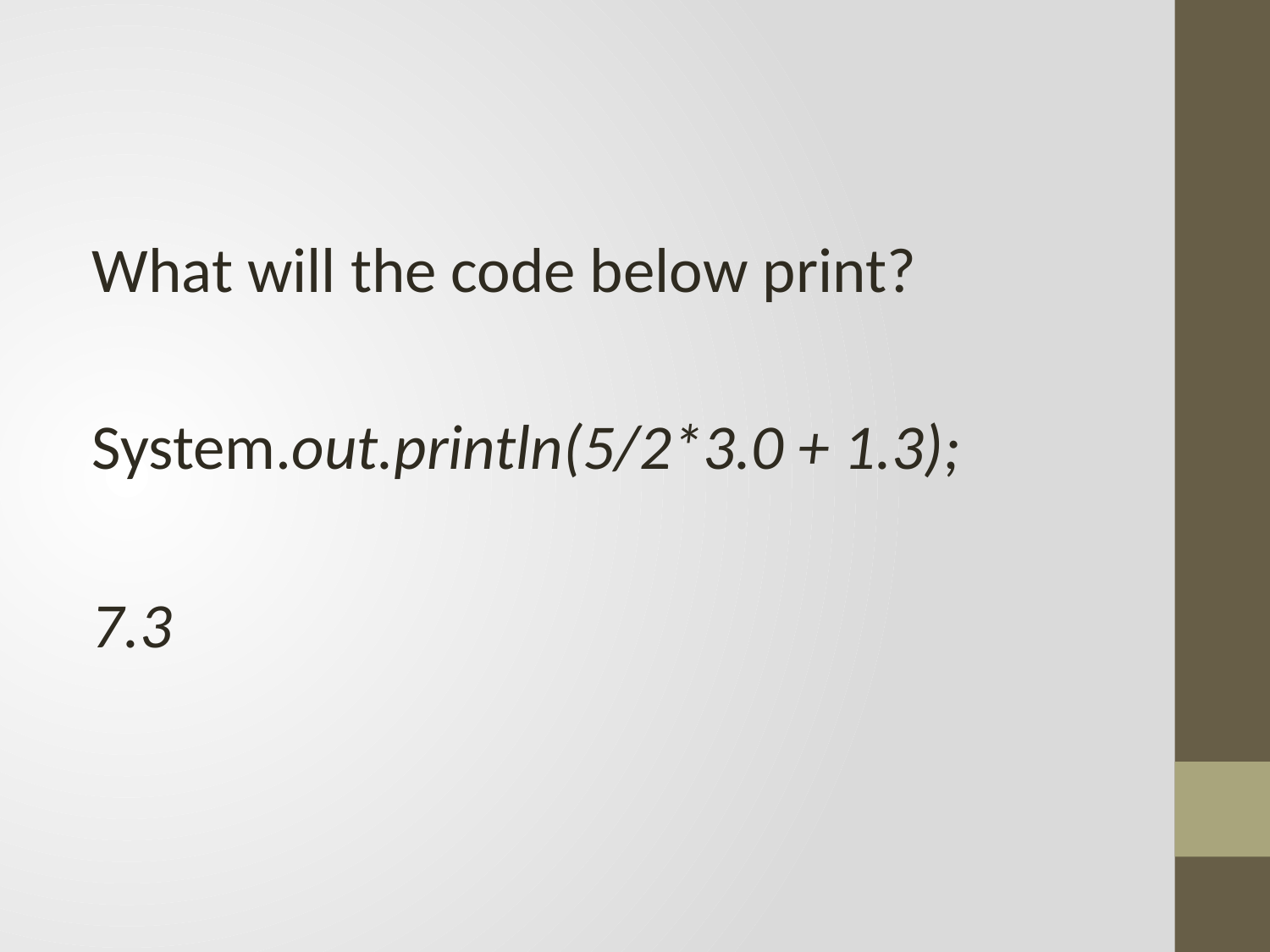

#
What will the code below print?

System.out.println(5/2*3.0 + 1.3);

7.3